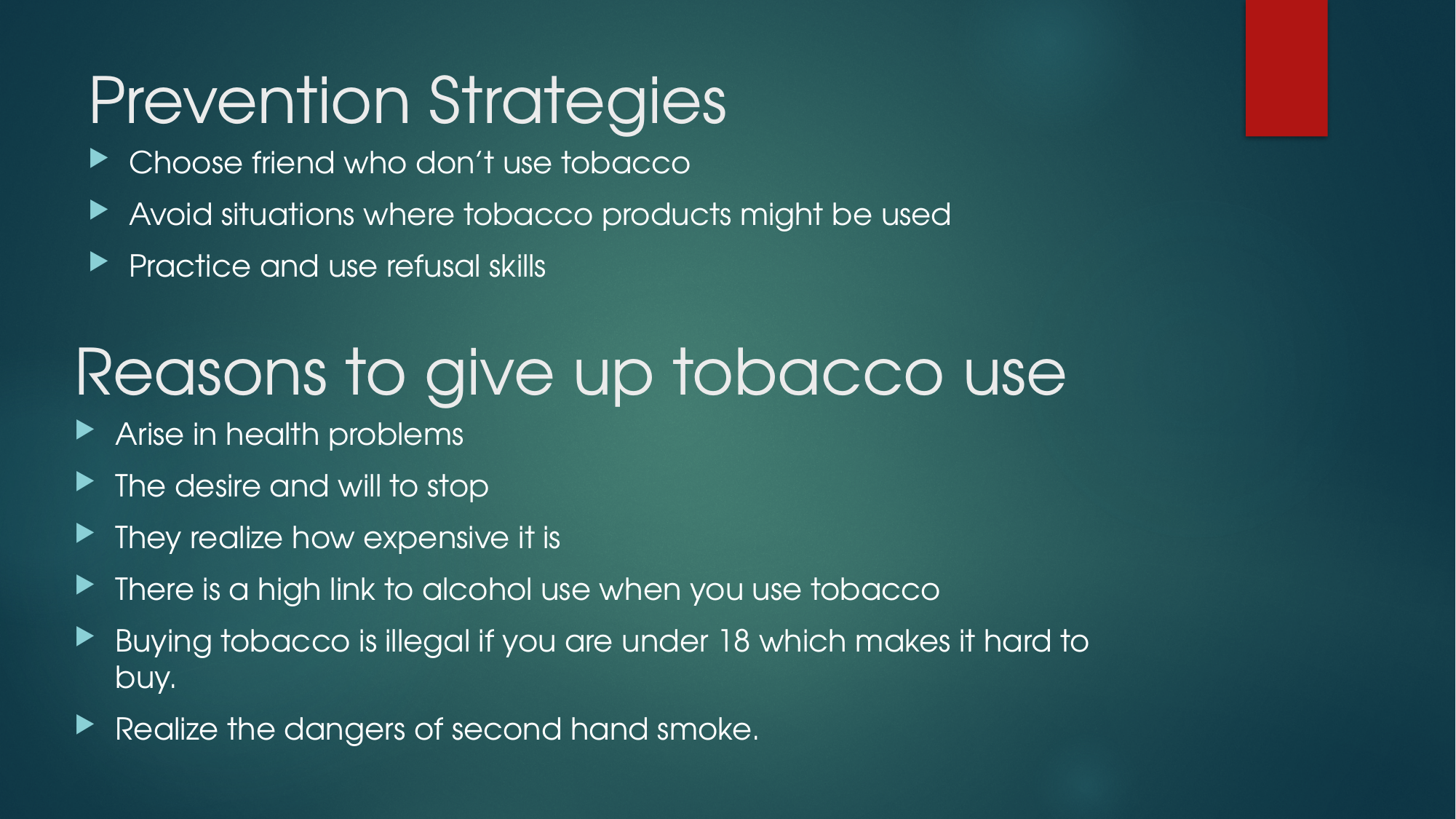

# Prevention Strategies
Choose friend who don’t use tobacco
Avoid situations where tobacco products might be used
Practice and use refusal skills
Reasons to give up tobacco use
Arise in health problems
The desire and will to stop
They realize how expensive it is
There is a high link to alcohol use when you use tobacco
Buying tobacco is illegal if you are under 18 which makes it hard to buy.
Realize the dangers of second hand smoke.